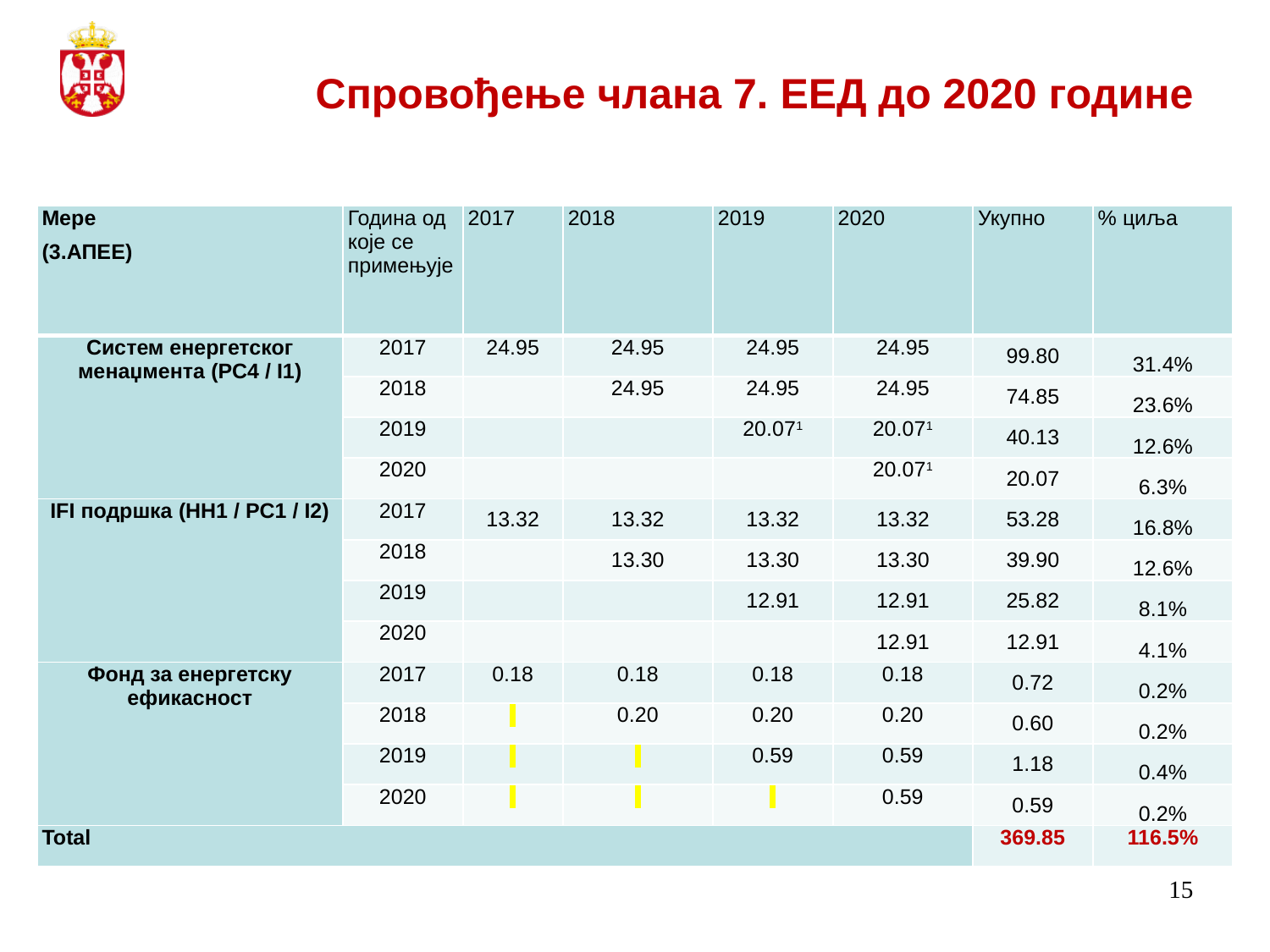

# Спровођење члана 7. ЕЕД до 2020 године
| Мере (3.АПЕЕ) | Година од које се примењује | 2017 | 2018 | 2019 | 2020 | Укупно | % циља |
| --- | --- | --- | --- | --- | --- | --- | --- |
| Систем енергетског менаџмента (PC4 / I1) | 2017 | 24.95 | 24.95 | 24.95 | 24.95 | 99.80 | 31.4% |
|  | 2018 |  | 24.95 | 24.95 | 24.95 | 74.85 | 23.6% |
|  | 2019 |  |  | 20.071 | 20.071 | 40.13 | 12.6% |
|  | 2020 |  |  |  | 20.071 | 20.07 | 6.3% |
| IFI подршка (HH1 / PC1 / I2) | 2017 | 13.32 | 13.32 | 13.32 | 13.32 | 53.28 | 16.8% |
|  | 2018 |  | 13.30 | 13.30 | 13.30 | 39.90 | 12.6% |
|  | 2019 |  |  | 12.91 | 12.91 | 25.82 | 8.1% |
|  | 2020 |  |  |  | 12.91 | 12.91 | 4.1% |
| Фонд за енергетску ефикасност | 2017 | 0.18 | 0.18 | 0.18 | 0.18 | 0.72 | 0.2% |
|  | 2018 |  | 0.20 | 0.20 | 0.20 | 0.60 | 0.2% |
|  | 2019 |  |  | 0.59 | 0.59 | 1.18 | 0.4% |
|  | 2020 |  |  |  | 0.59 | 0.59 | 0.2% |
| Total |  |  |  |  |  | 369.85 | 116.5% |
15